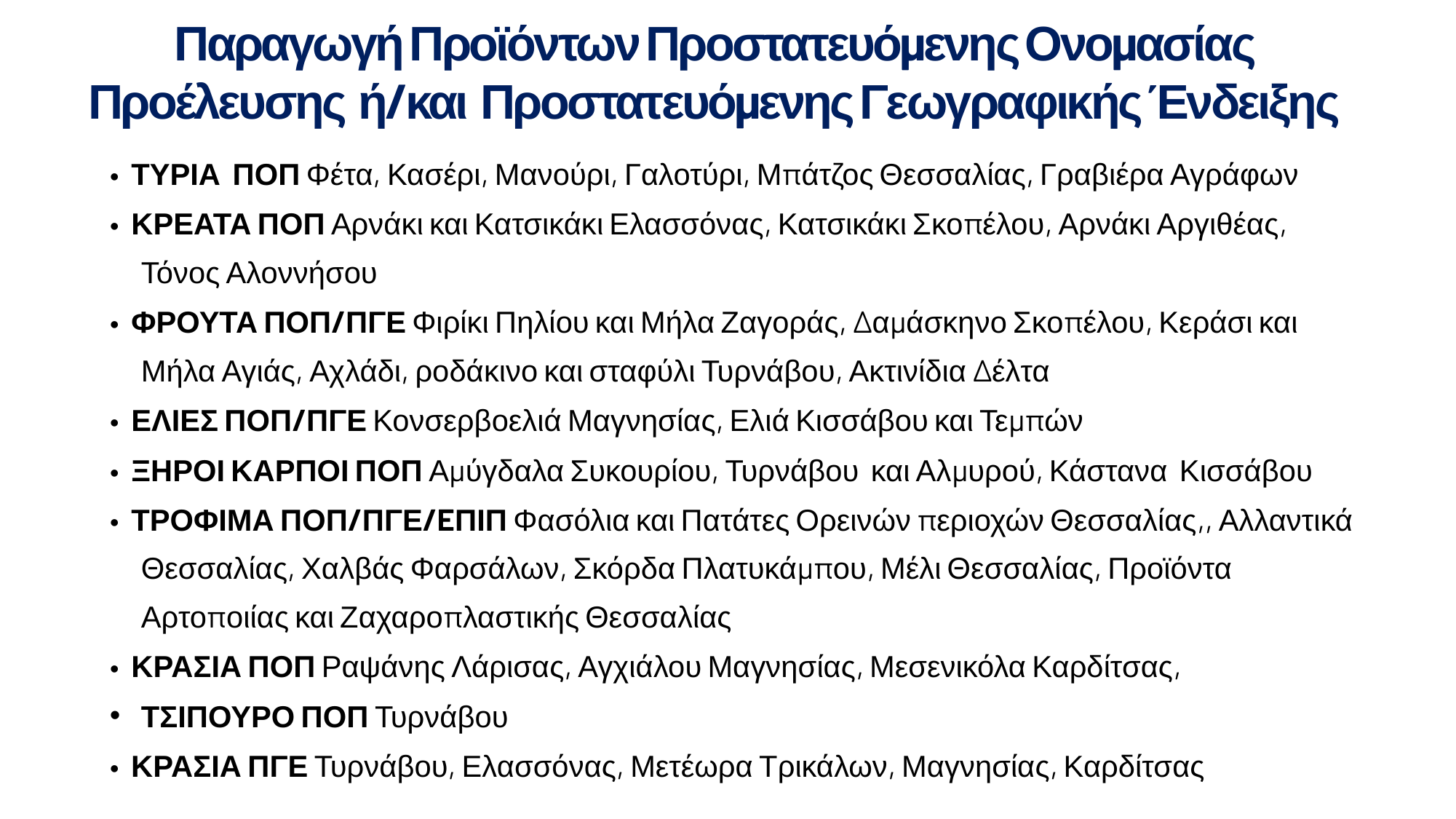

Παραγωγή Προϊόντων Προστατευόμενης Ονομασίας Προέλευσης  ή/και  Προστατευόμενης Γεωγραφικής Ένδειξης
•  ΤΥΡΙΑ  ΠΟΠ Φέτα, Κασέρι, Μανούρι, Γαλοτύρι, Μπάτζος Θεσσαλίας, Γραβιέρα Αγράφων
•  ΚΡΕΑΤΑ ΠΟΠ Αρνάκι και Κατσικάκι Ελασσόνας, Κατσικάκι Σκοπέλου, Αρνάκι Αργιθέας, Τόνος Αλοννήσου
•  ΦΡΟΥΤΑ ΠΟΠ/ΠΓΕ Φιρίκι Πηλίου και Μήλα Ζαγοράς, Δαμάσκηνο Σκοπέλου, Κεράσι και Μήλα Αγιάς, Αχλάδι, ροδάκινο και σταφύλι Τυρνάβου, Ακτινίδια Δέλτα
•  ΕΛΙΕΣ ΠΟΠ/ΠΓΕ Κονσερβοελιά Μαγνησίας, Ελιά Κισσάβου και Τεμπών
•  ΞΗΡΟΙ ΚΑΡΠΟΙ ΠΟΠ Αμύγδαλα Συκουρίου, Τυρνάβου  και Αλμυρού, Κάστανα  Κισσάβου
•  ΤΡΟΦΙΜΑ ΠΟΠ/ΠΓΕ/EΠΙΠ Φασόλια και Πατάτες Ορεινών περιοχών Θεσσαλίας,, Αλλαντικά Θεσσαλίας, Χαλβάς Φαρσάλων, Σκόρδα Πλατυκάμπου, Μέλι Θεσσαλίας, Προϊόντα Αρτοποιίας και Ζαχαροπλαστικής Θεσσαλίας
•  ΚΡΑΣΙΑ ΠΟΠ Ραψάνης Λάρισας, Αγχιάλου Μαγνησίας, Μεσενικόλα Καρδίτσας,
ΤΣΙΠΟΥΡΟ ΠΟΠ Τυρνάβου
•  ΚΡΑΣΙΑ ΠΓΕ Τυρνάβου, Ελασσόνας, Μετέωρα Τρικάλων, Μαγνησίας, Καρδίτσας